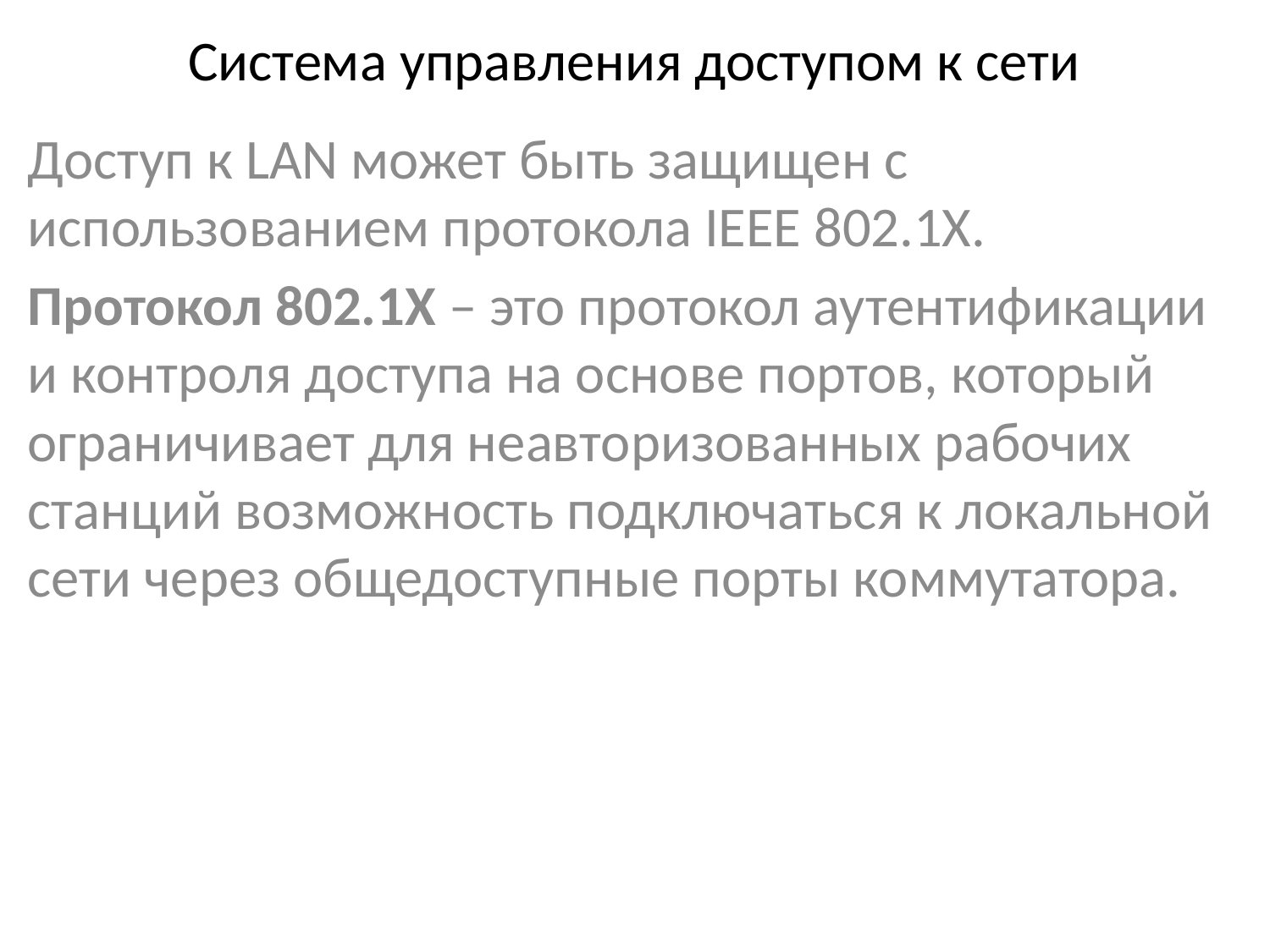

# Система управления доступом к сети
Доступ к LAN может быть защищен с использованием протокола IEEE 802.1X.
Протокол 802.1X – это протокол аутентификации и контроля доступа на основе портов, который ограничивает для неавторизованных рабочих станций возможность подключаться к локальной сети через общедоступные порты коммутатора.